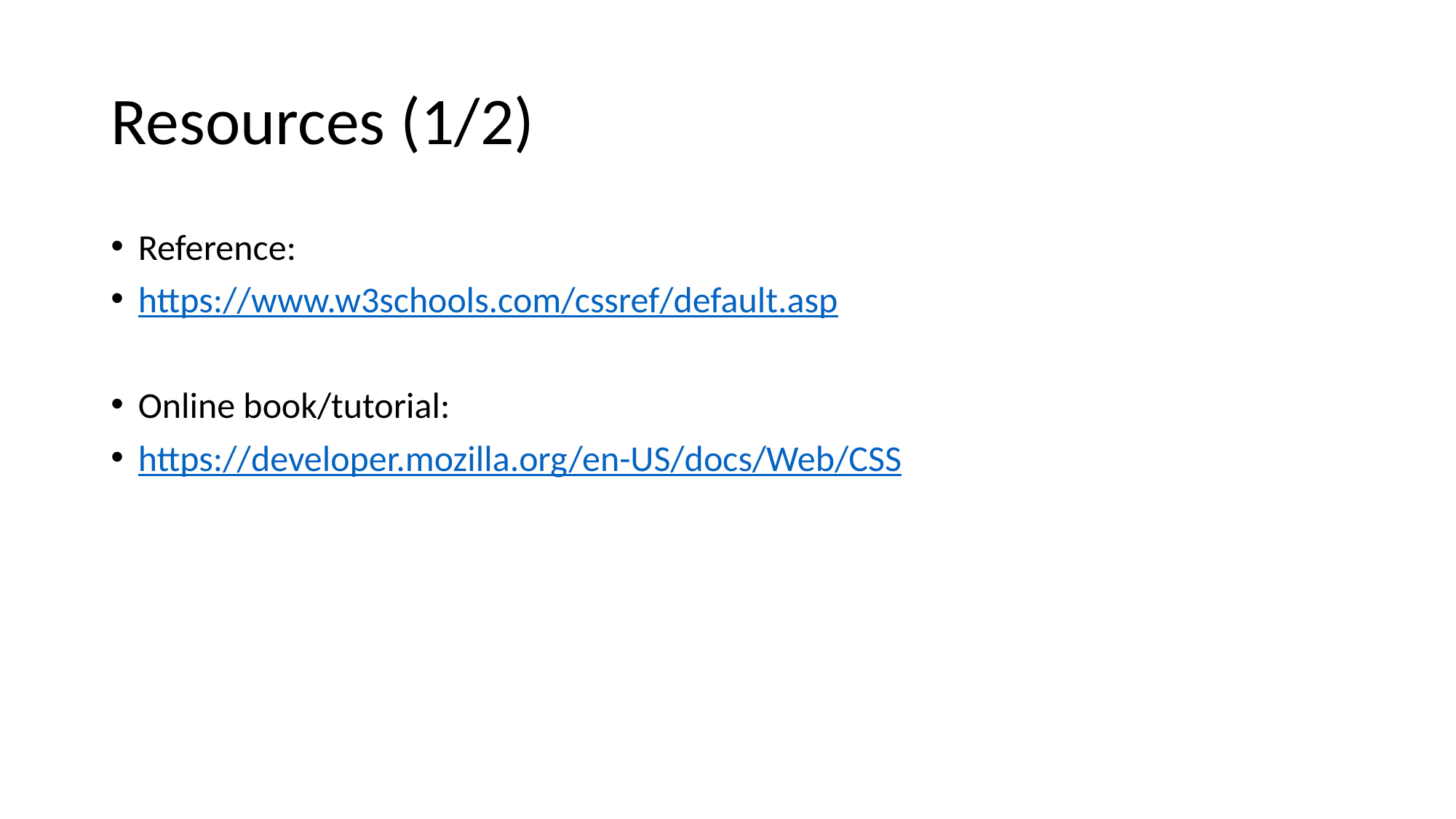

# Resources (1/2)
Reference:
https://www.w3schools.com/cssref/default.asp

Online book/tutorial:
https://developer.mozilla.org/en-US/docs/Web/CSS